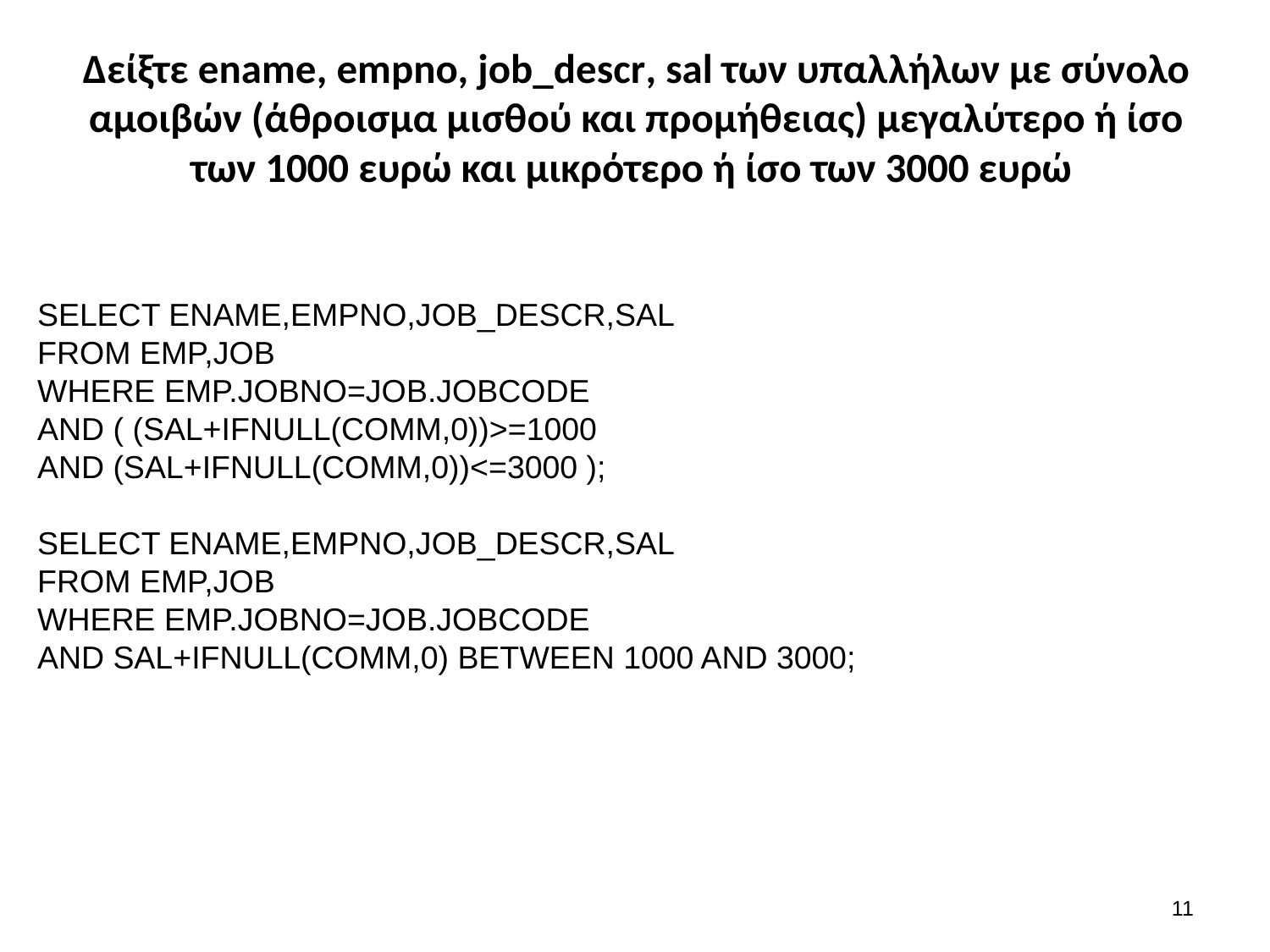

# Δείξτε ename, empno, job_descr, sal των υπαλλήλων με σύνολο αμοιβών (άθροισμα μισθού και προμήθειας) μεγαλύτερο ή ίσο των 1000 ευρώ και μικρότερο ή ίσο των 3000 ευρώ
SELECT ENAME,EMPNO,JOB_DESCR,SAL
FROM EMP,JOB
WHERE EMP.JOBNO=JOB.JOBCODE
AND ( (SAL+IFNULL(COMM,0))>=1000
AND (SAL+IFNULL(COMM,0))<=3000 );

SELECT ENAME,EMPNO,JOB_DESCR,SAL
FROM EMP,JOB
WHERE EMP.JOBNO=JOB.JOBCODE
AND SAL+IFNULL(COMM,0) BETWEEN 1000 AND 3000;
11